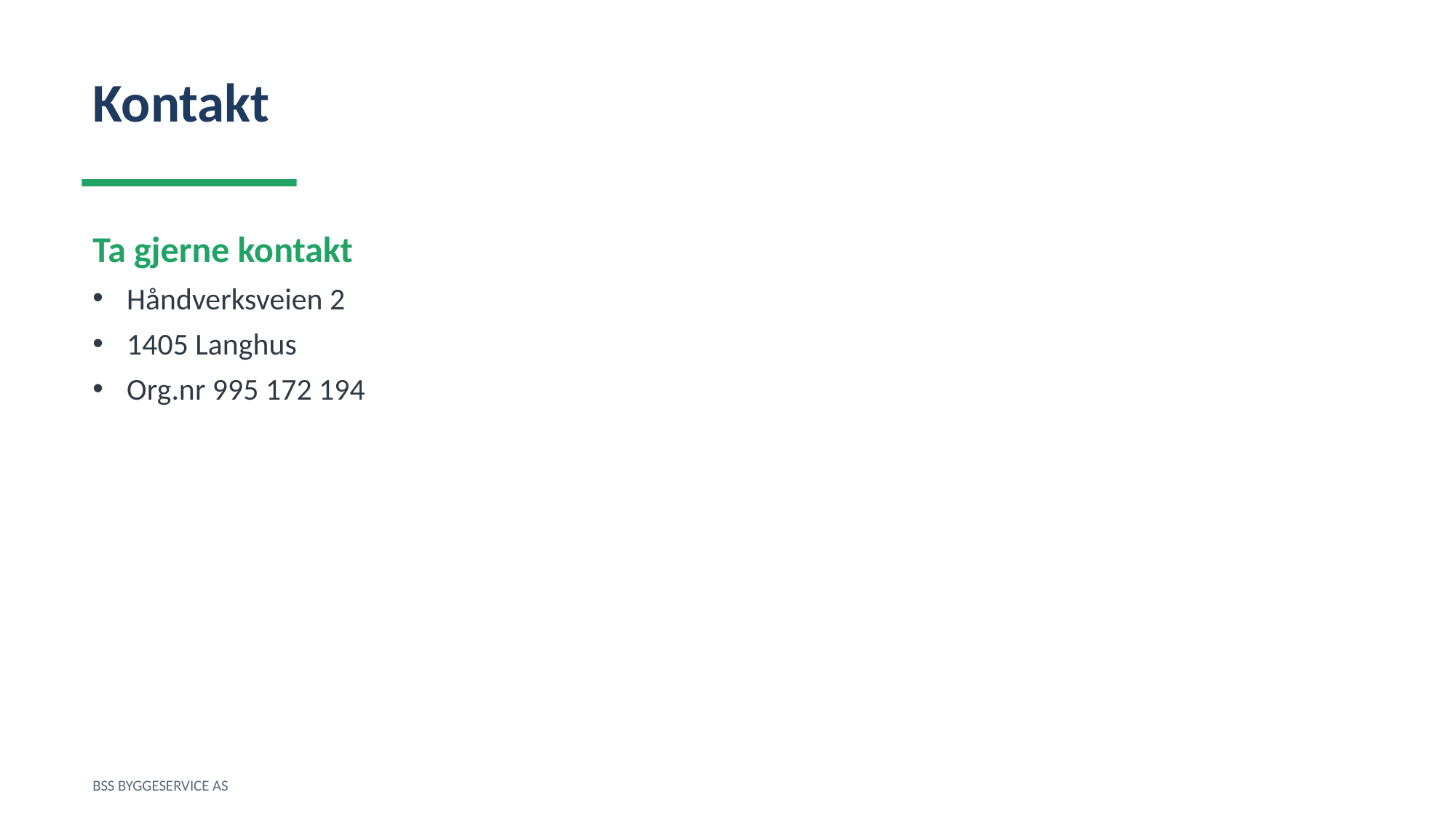

Kontakt

Ta gjerne kontakt
Håndverksveien 2
1405 Langhus
Org.nr 995 172 194
BSS BYGGESERVICE AS